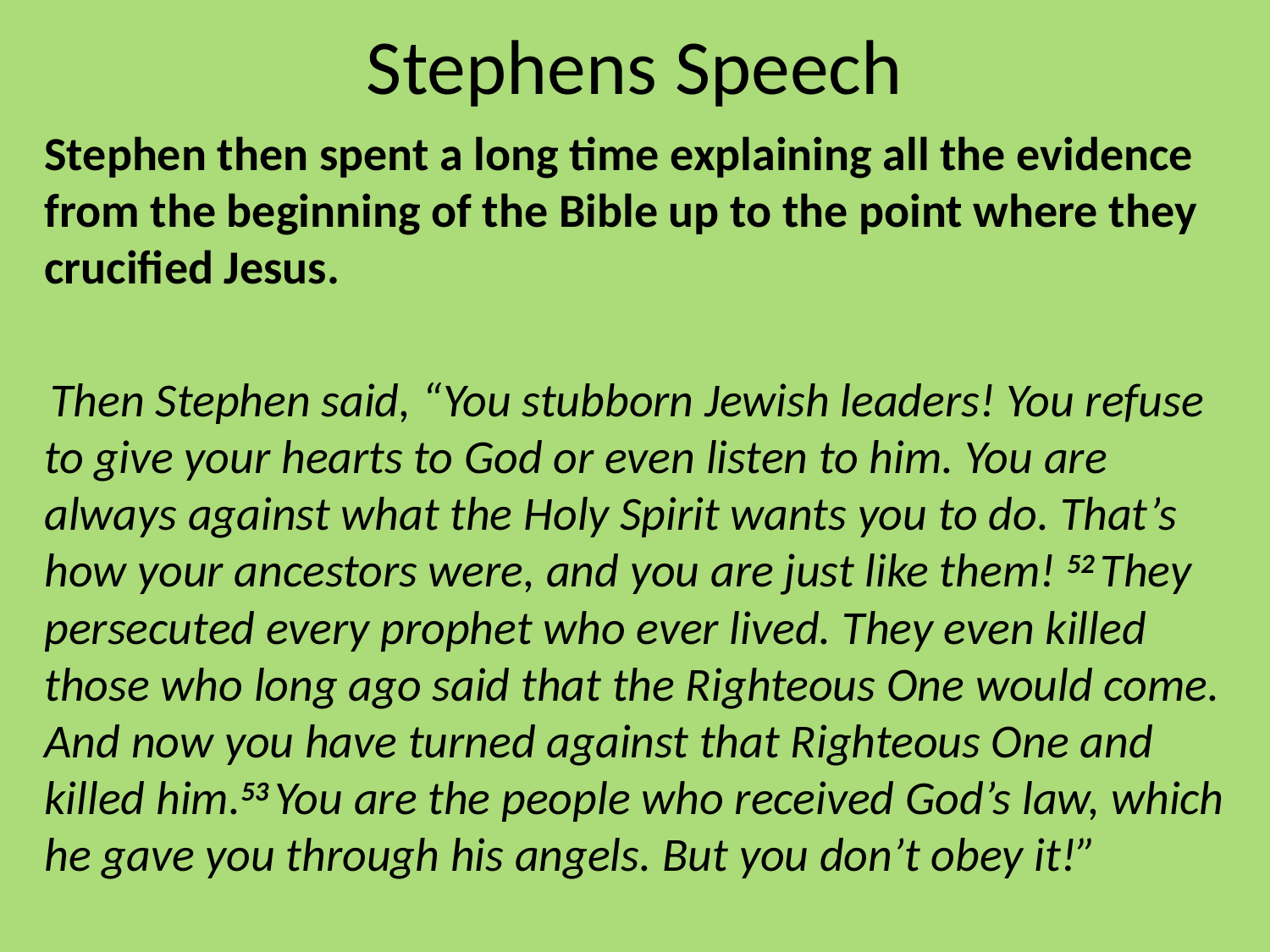

# Stephens Speech
Stephen then spent a long time explaining all the evidence from the beginning of the Bible up to the point where they crucified Jesus.

 Then Stephen said, “You stubborn Jewish leaders! You refuse to give your hearts to God or even listen to him. You are always against what the Holy Spirit wants you to do. That’s how your ancestors were, and you are just like them! 52 They persecuted every prophet who ever lived. They even killed those who long ago said that the Righteous One would come. And now you have turned against that Righteous One and killed him.53 You are the people who received God’s law, which he gave you through his angels. But you don’t obey it!”